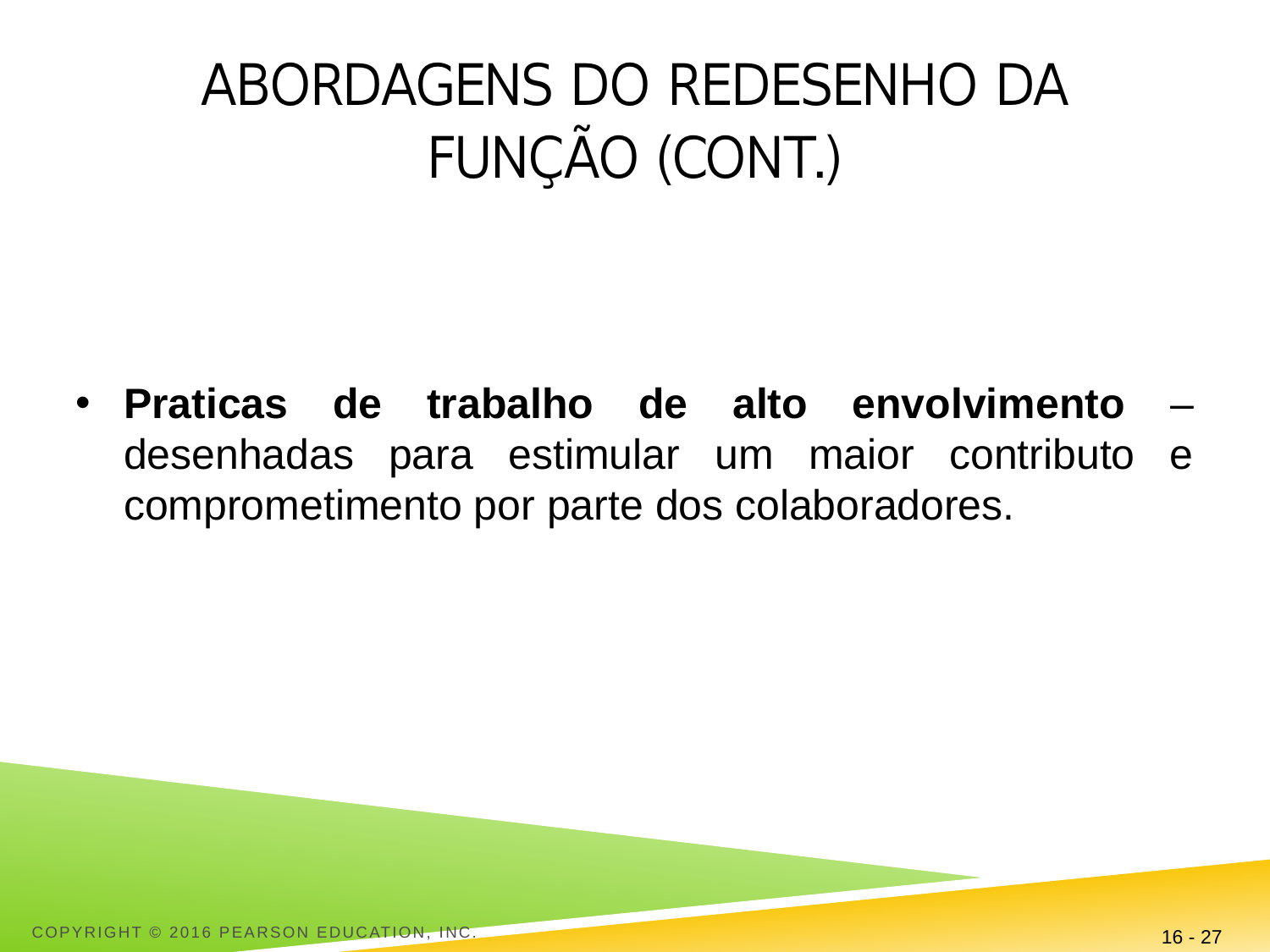

# Abordagens do redesenho da função (cont.)
Praticas de trabalho de alto envolvimento – desenhadas para estimular um maior contributo e comprometimento por parte dos colaboradores.
Copyright © 2016 Pearson Education, Inc.
16 - 27